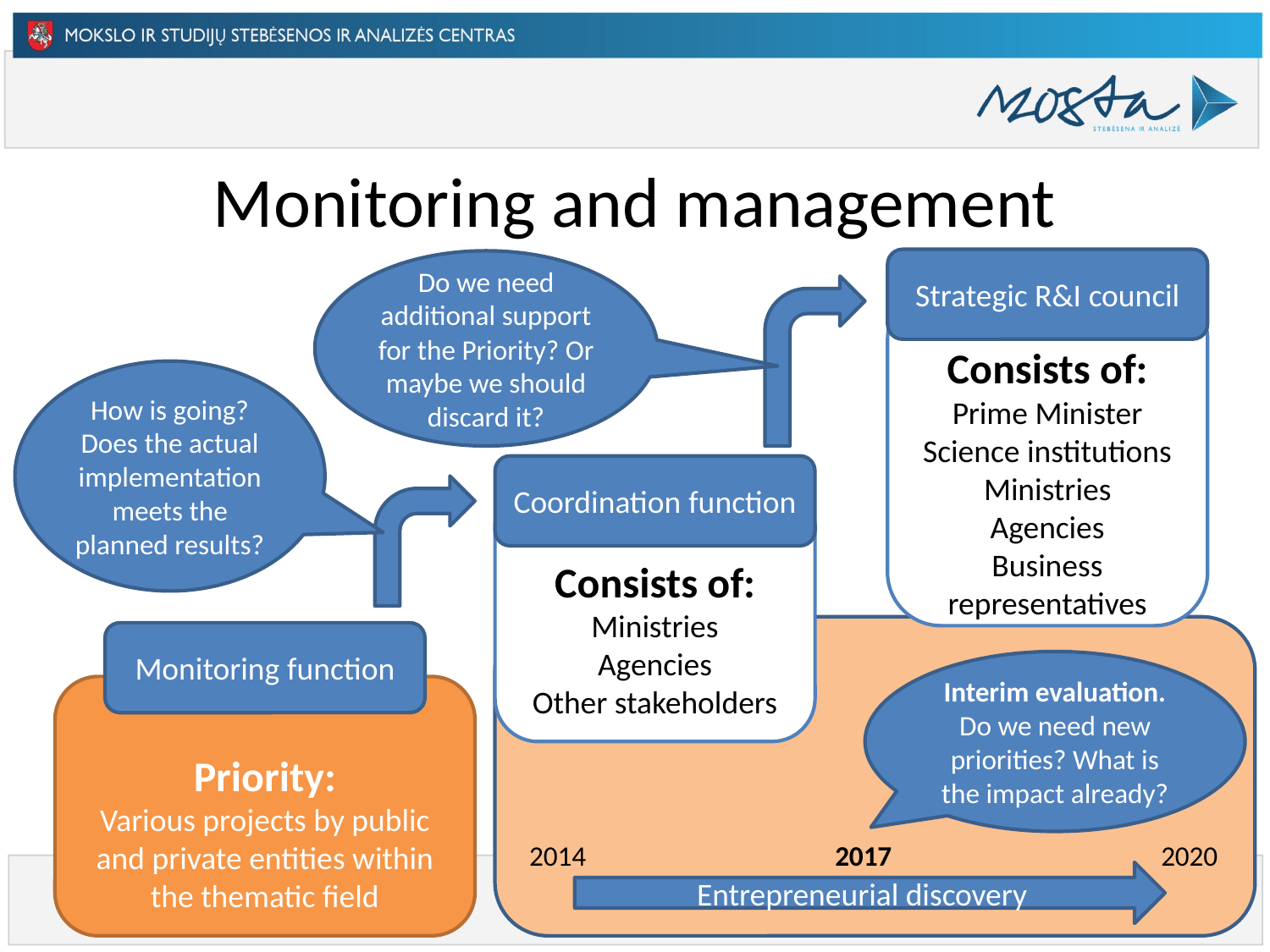

# Monitoring and management
Strategic R&I council
Do we need additional support for the Priority? Or maybe we should discard it?

Consists of:
Prime Minister
Science institutions
Ministries
Agencies
Business representatives
How is going? Does the actual implementation meets the planned results?
Coordination function

Consists of:
Ministries
Agencies
Other stakeholders

Monitoring function
Interim evaluation. Do we need new priorities? What is the impact already?

Priority:
Various projects by public and private entities within the thematic field
2014
2017
2020
Entrepreneurial discovery